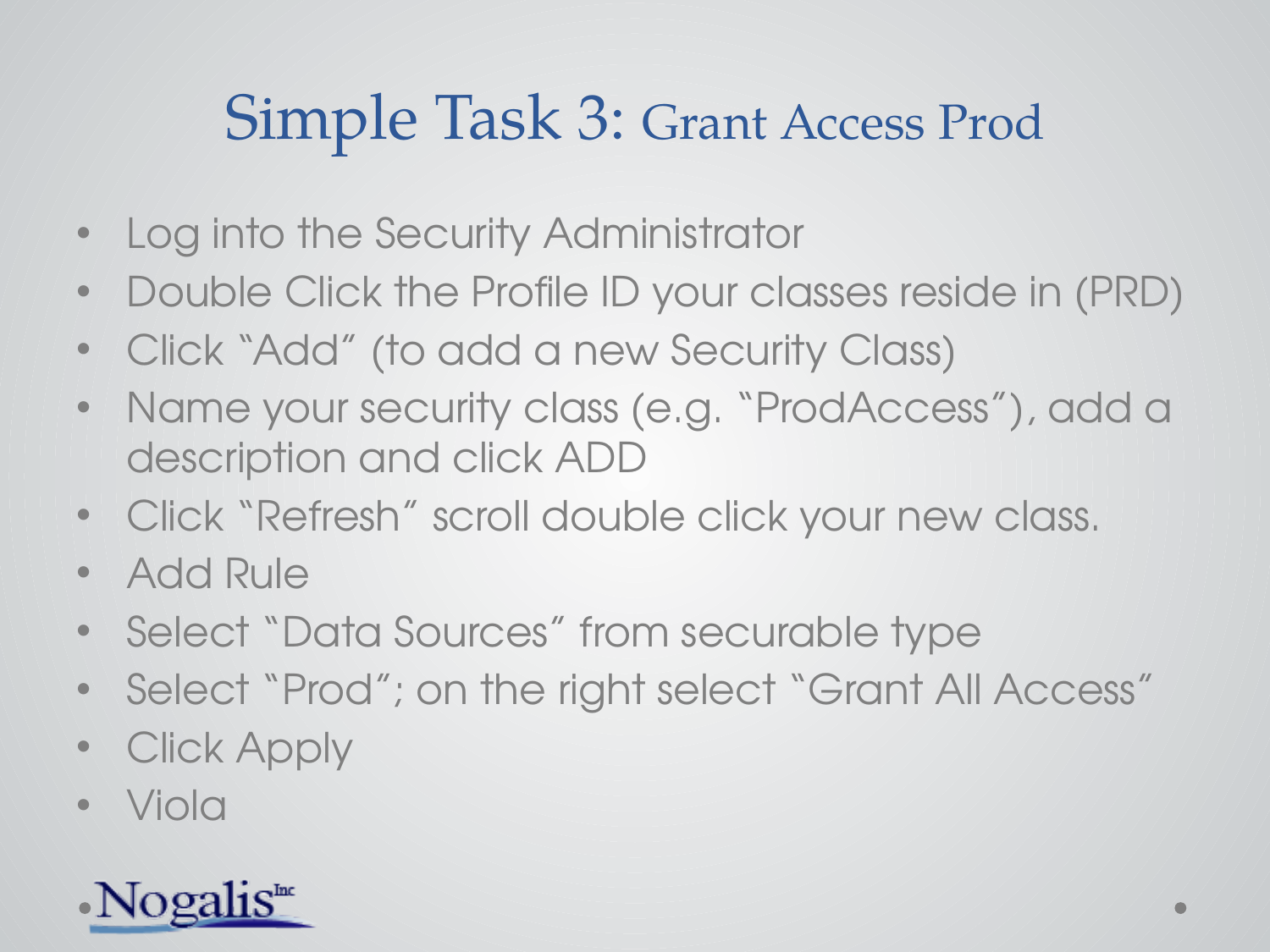

# Simple Task 3: Grant Access Prod
Log into the Security Administrator
Double Click the Profile ID your classes reside in (PRD)
Click “Add” (to add a new Security Class)
Name your security class (e.g. “ProdAccess”), add a description and click ADD
Click “Refresh” scroll double click your new class.
Add Rule
Select “Data Sources” from securable type
Select “Prod”; on the right select “Grant All Access”
Click Apply
Viola